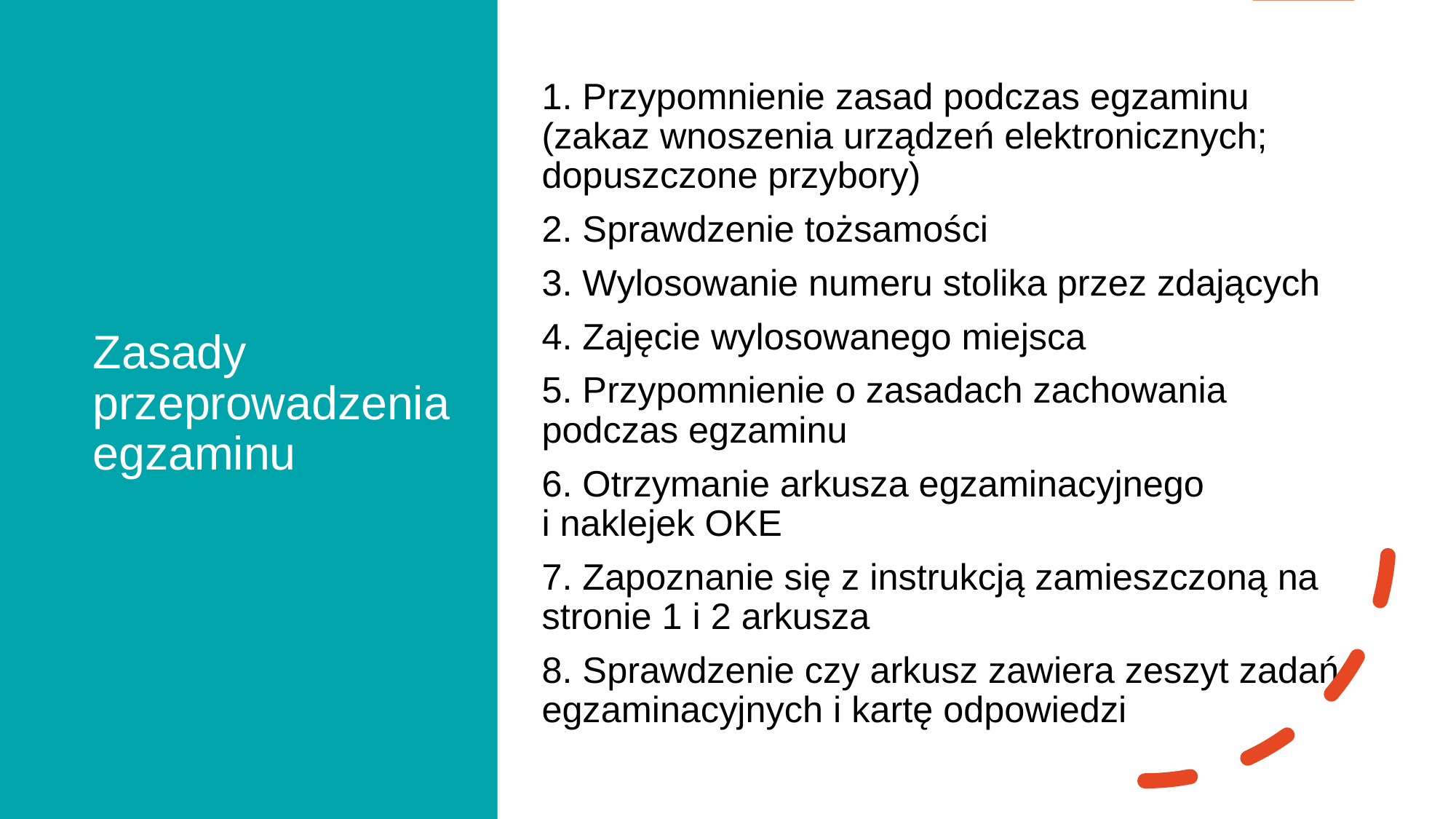

# Zasady przeprowadzenia egzaminu
1. Przypomnienie zasad podczas egzaminu (zakaz wnoszenia urządzeń elektronicznych; dopuszczone przybory)
2. Sprawdzenie tożsamości
3. Wylosowanie numeru stolika przez zdających
4. Zajęcie wylosowanego miejsca
5. Przypomnienie o zasadach zachowania podczas egzaminu
6. Otrzymanie arkusza egzaminacyjnego
i naklejek OKE
7. Zapoznanie się z instrukcją zamieszczoną na stronie 1 i 2 arkusza
8. Sprawdzenie czy arkusz zawiera zeszyt zadań egzaminacyjnych i kartę odpowiedzi